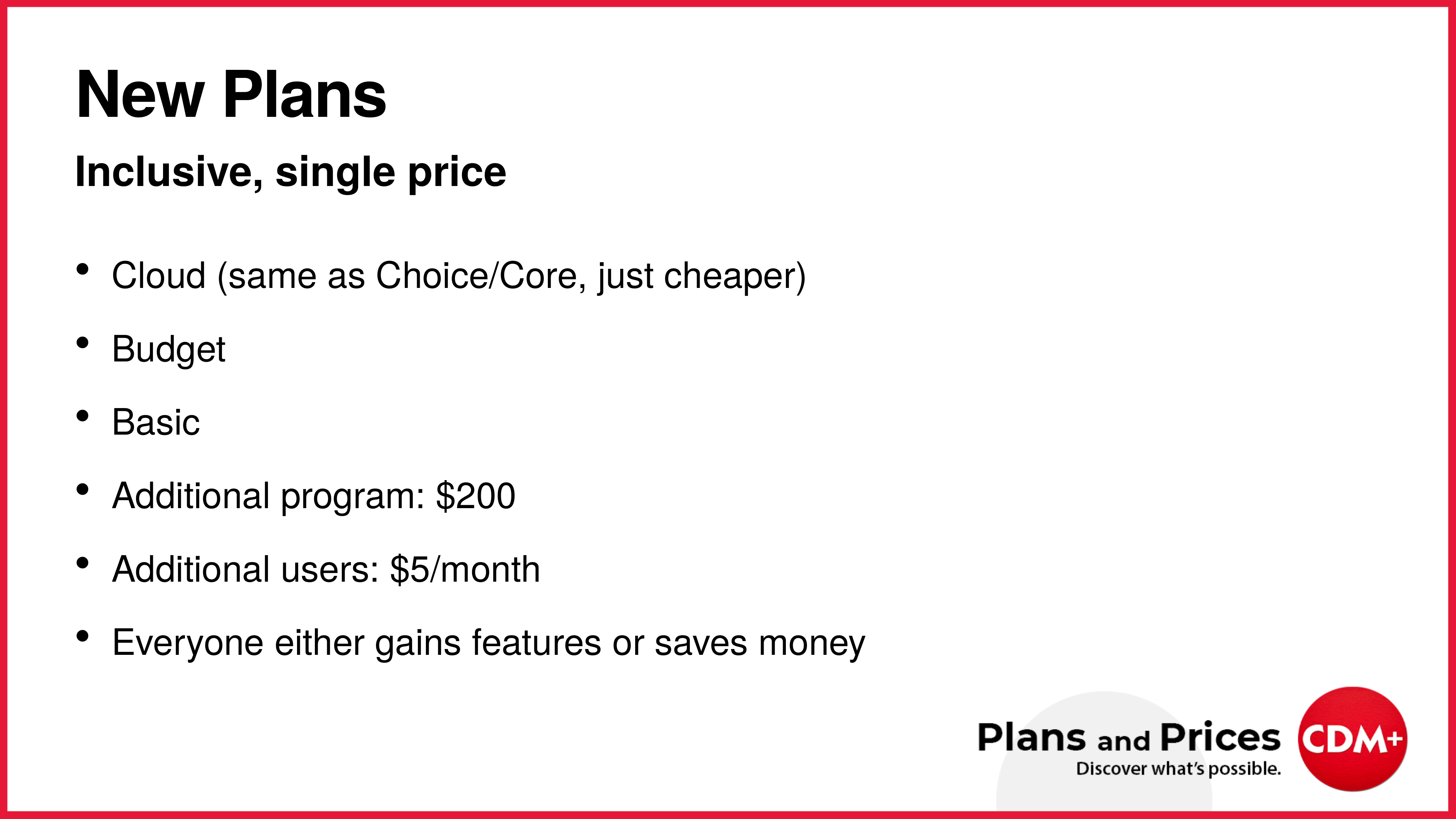

# New Plans
Inclusive, single price
Cloud (same as Choice/Core, just cheaper)
Budget
Basic
Additional program: $200
Additional users: $5/month
Everyone either gains features or saves money